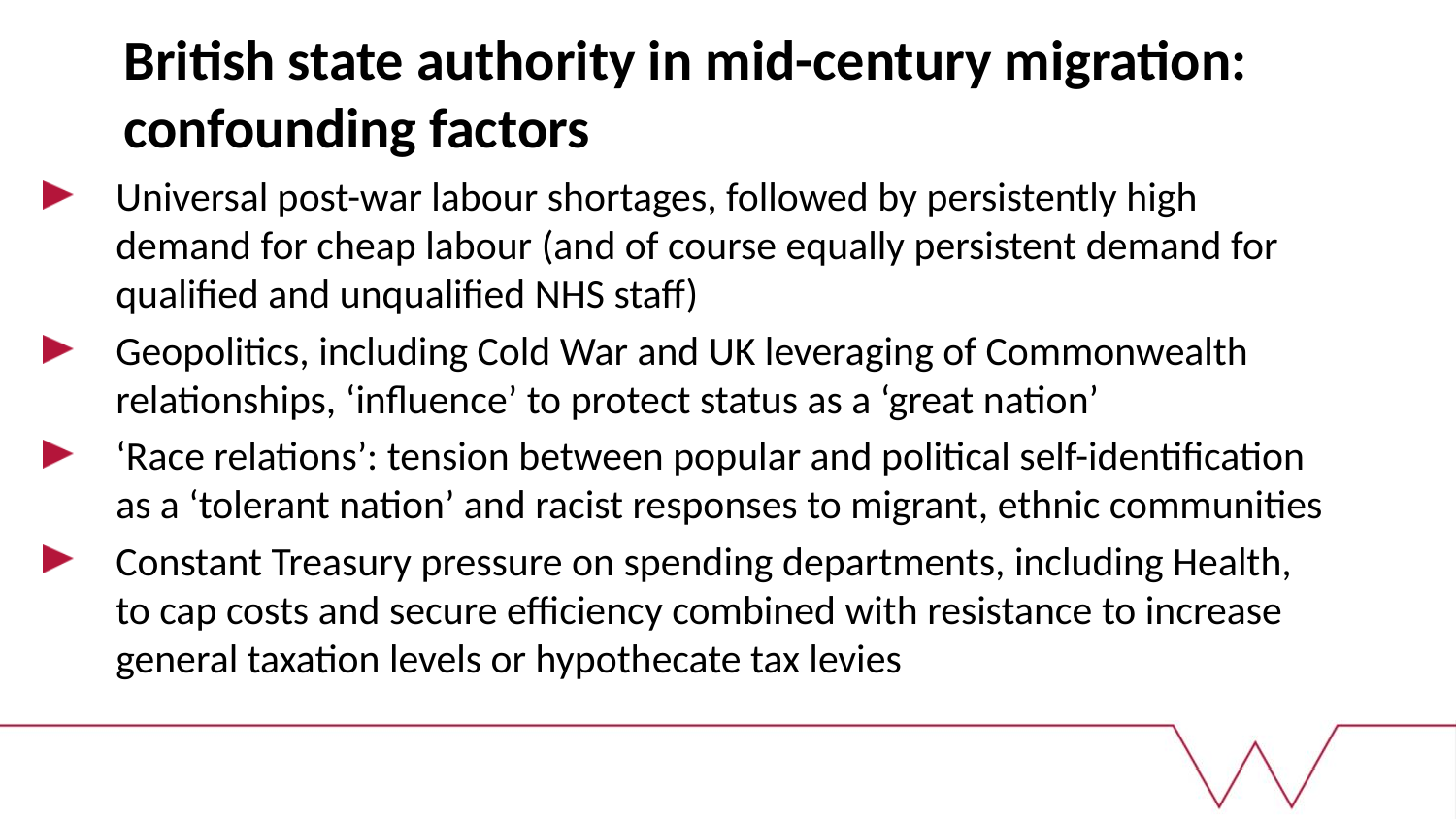

# British state authority in mid-century migration: confounding factors
Universal post-war labour shortages, followed by persistently high demand for cheap labour (and of course equally persistent demand for qualified and unqualified NHS staff)
Geopolitics, including Cold War and UK leveraging of Commonwealth relationships, ‘influence’ to protect status as a ‘great nation’
‘Race relations’: tension between popular and political self-identification as a ‘tolerant nation’ and racist responses to migrant, ethnic communities
Constant Treasury pressure on spending departments, including Health, to cap costs and secure efficiency combined with resistance to increase general taxation levels or hypothecate tax levies